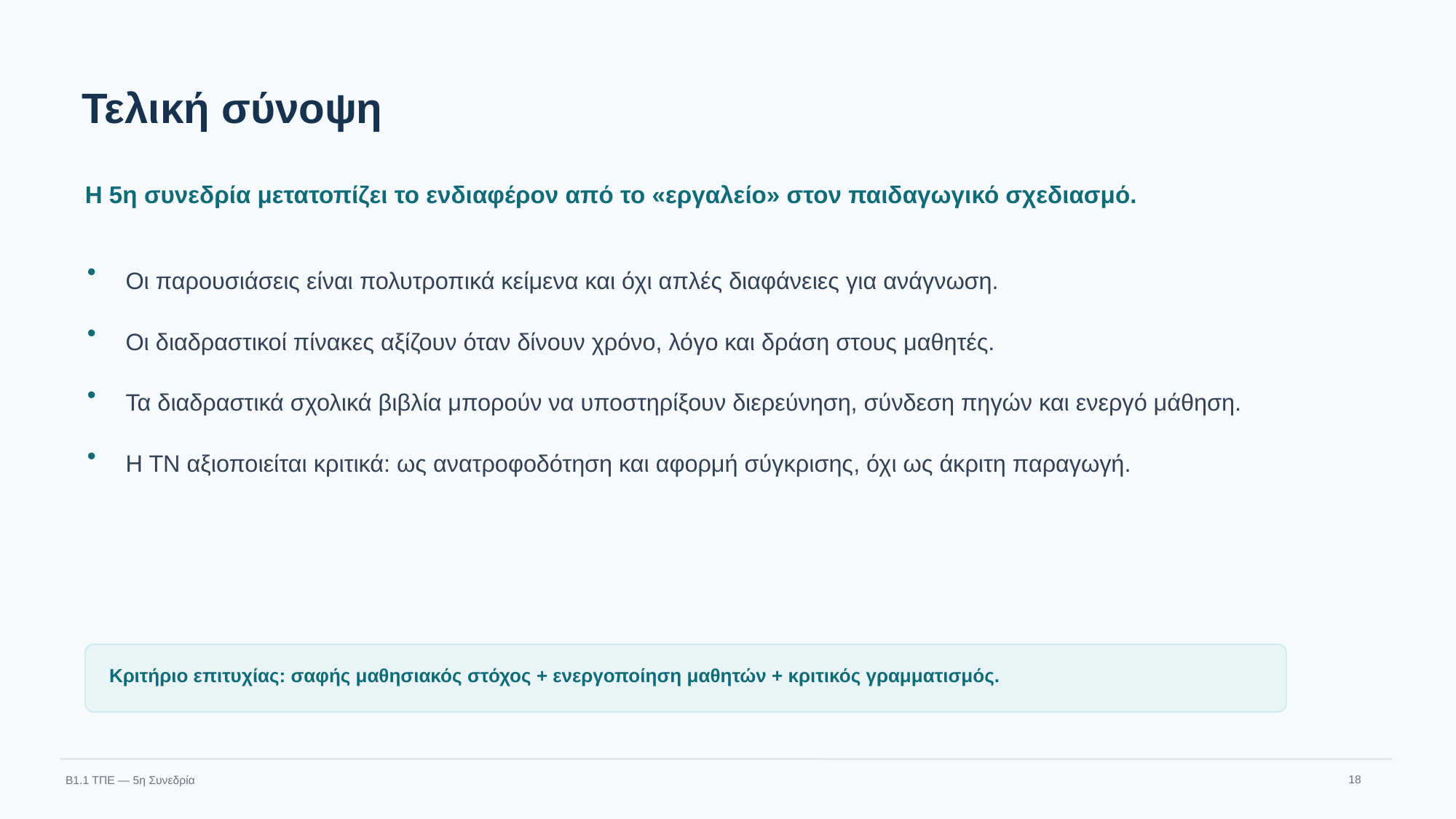

Τελική σύνοψη
Η 5η συνεδρία μετατοπίζει το ενδιαφέρον από το «εργαλείο» στον παιδαγωγικό σχεδιασμό.
Οι παρουσιάσεις είναι πολυτροπικά κείμενα και όχι απλές διαφάνειες για ανάγνωση.
•
Οι διαδραστικοί πίνακες αξίζουν όταν δίνουν χρόνο, λόγο και δράση στους μαθητές.
•
Τα διαδραστικά σχολικά βιβλία μπορούν να υποστηρίξουν διερεύνηση, σύνδεση πηγών και ενεργό μάθηση.
•
Η ΤΝ αξιοποιείται κριτικά: ως ανατροφοδότηση και αφορμή σύγκρισης, όχι ως άκριτη παραγωγή.
•

Κριτήριο επιτυχίας: σαφής μαθησιακός στόχος + ενεργοποίηση μαθητών + κριτικός γραμματισμός.
18